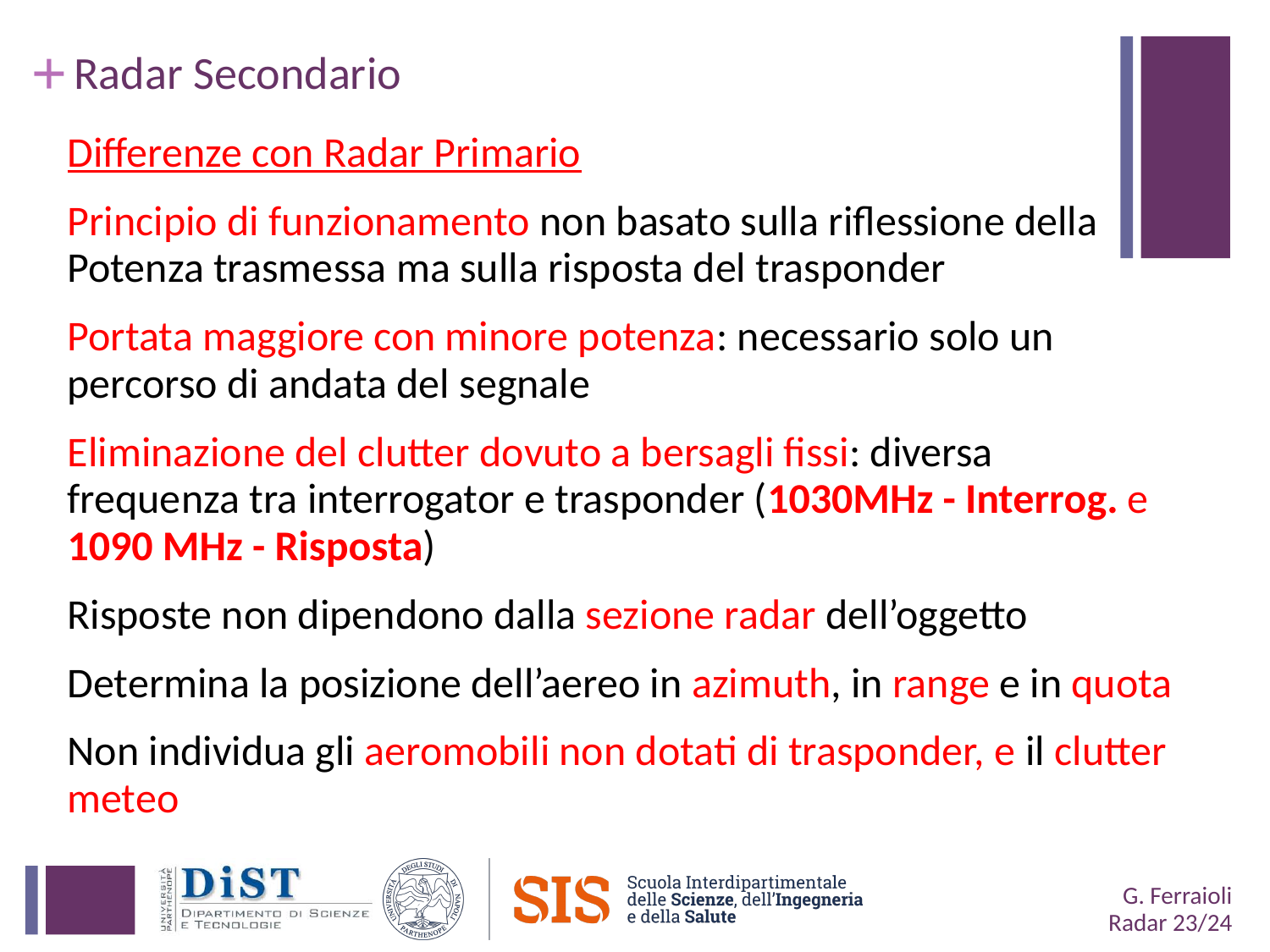

# Radar Secondario
Differenze con Radar Primario
Principio di funzionamento non basato sulla riflessione della Potenza trasmessa ma sulla risposta del trasponder
Portata maggiore con minore potenza: necessario solo un percorso di andata del segnale
Eliminazione del clutter dovuto a bersagli fissi: diversa frequenza tra interrogator e trasponder (1030MHz - Interrog. e 1090 MHz - Risposta)
Risposte non dipendono dalla sezione radar dell’oggetto
Determina la posizione dell’aereo in azimuth, in range e in quota
Non individua gli aeromobili non dotati di trasponder, e il clutter meteo